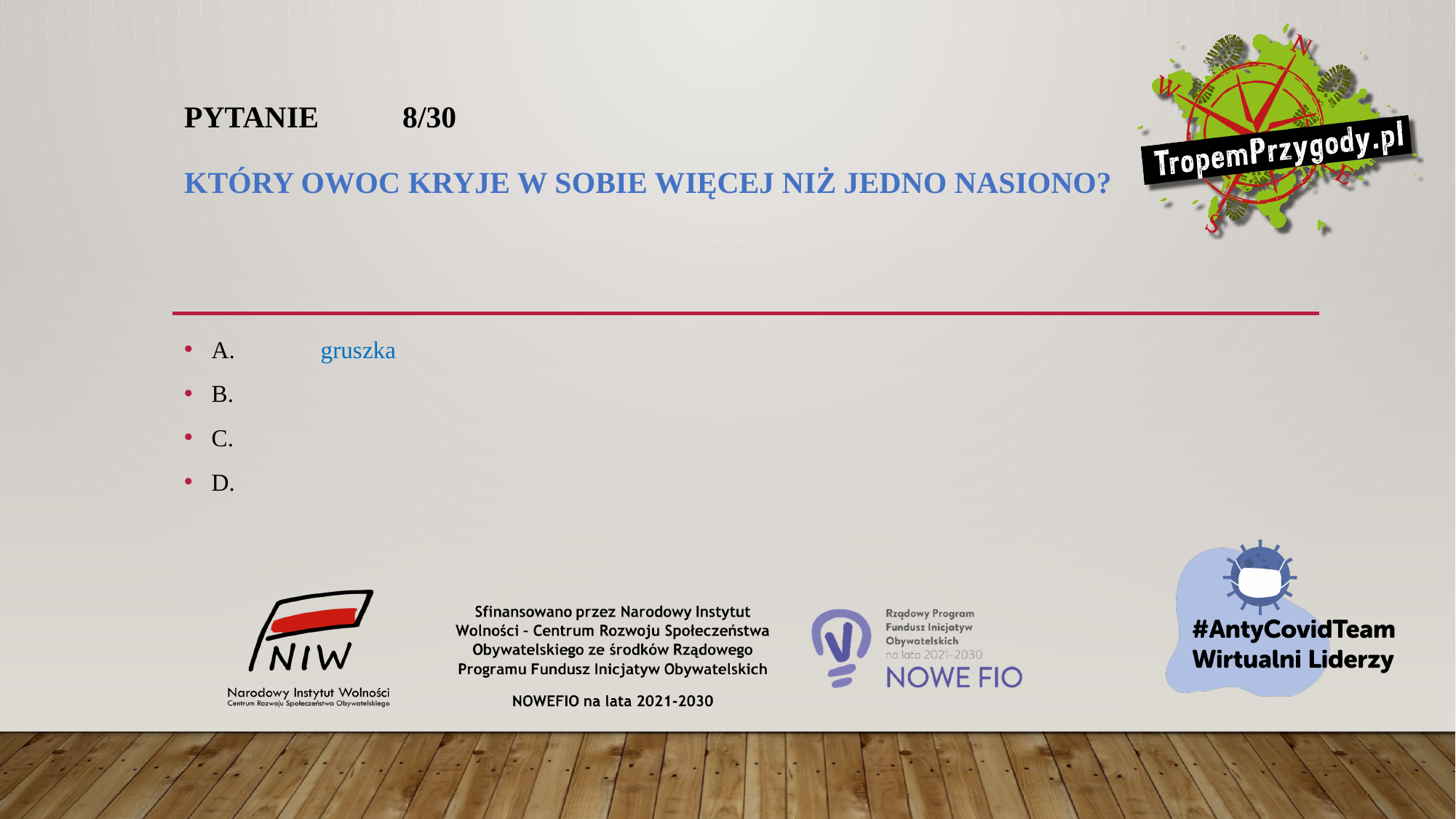

# Pytanie 	8/30 Który owoc kryje w sobie więcej niż jedno nasiono?
A.	gruszka
B.
C.
D.